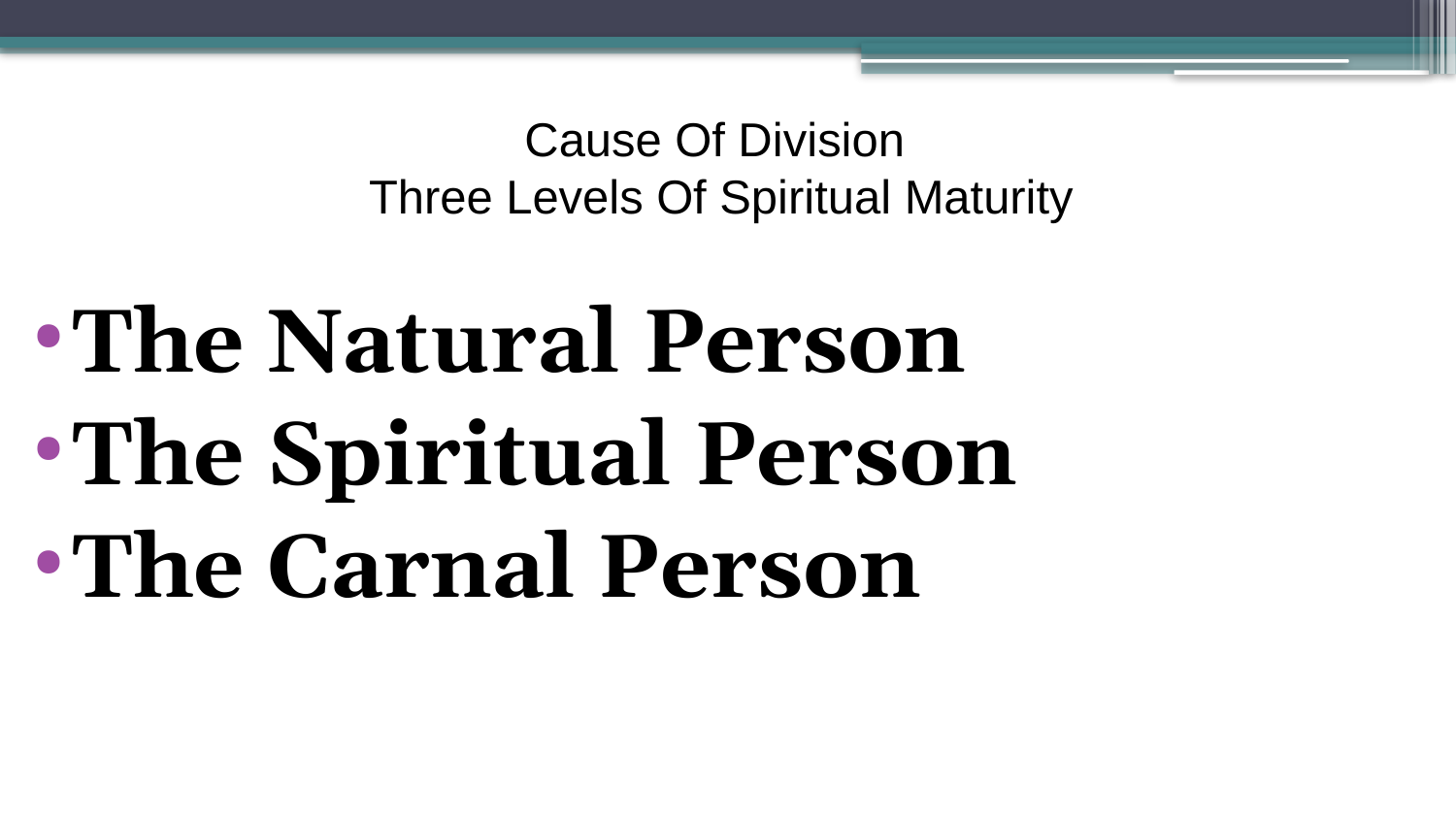

# Cause Of Division Three Levels Of Spiritual Maturity
The Natural Person
The Spiritual Person
The Carnal Person